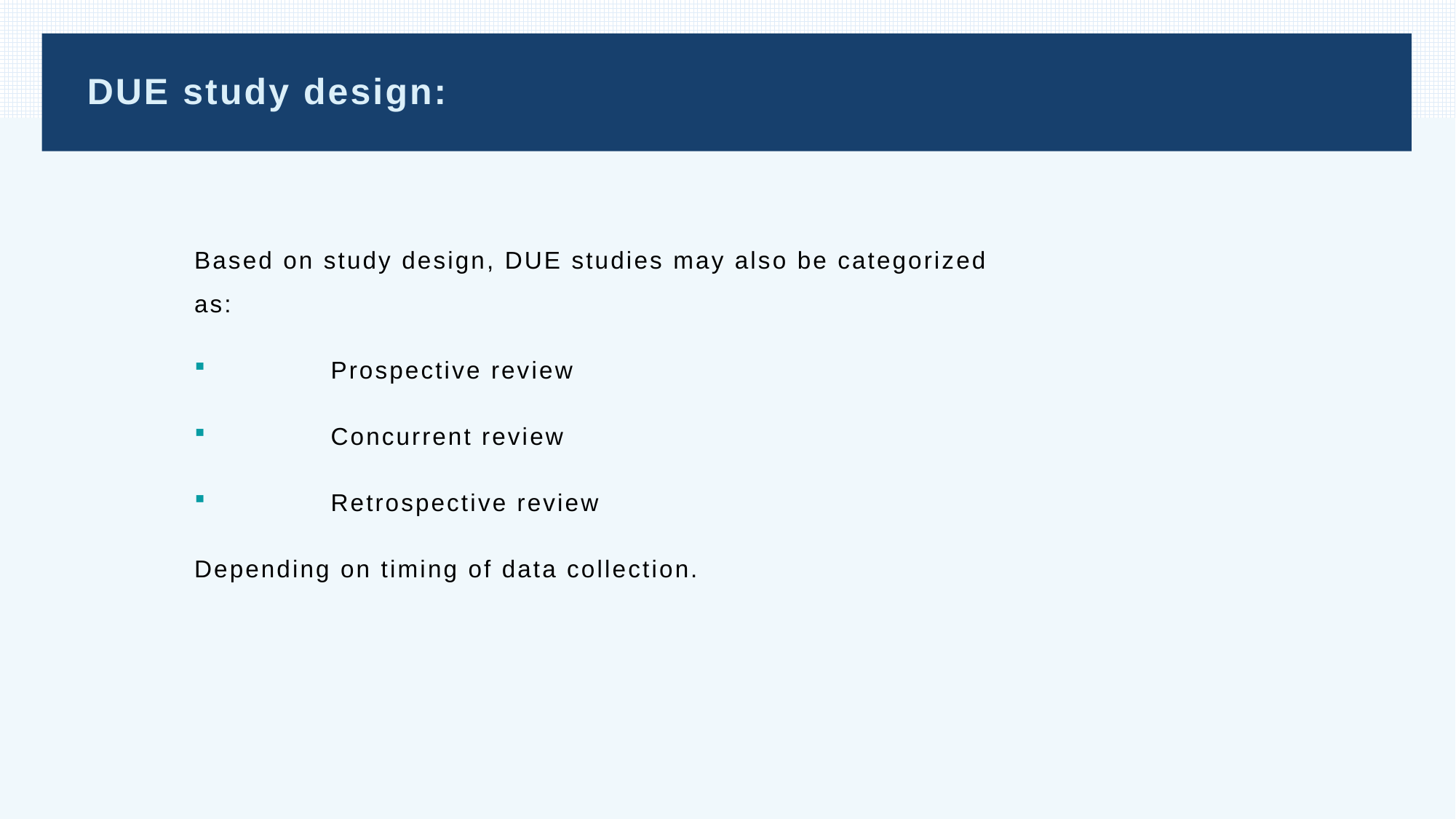

# DUE study design:
Based on study design, DUE studies may also be categorized as:
	Prospective review
	Concurrent review
	Retrospective review
Depending on timing of data collection.